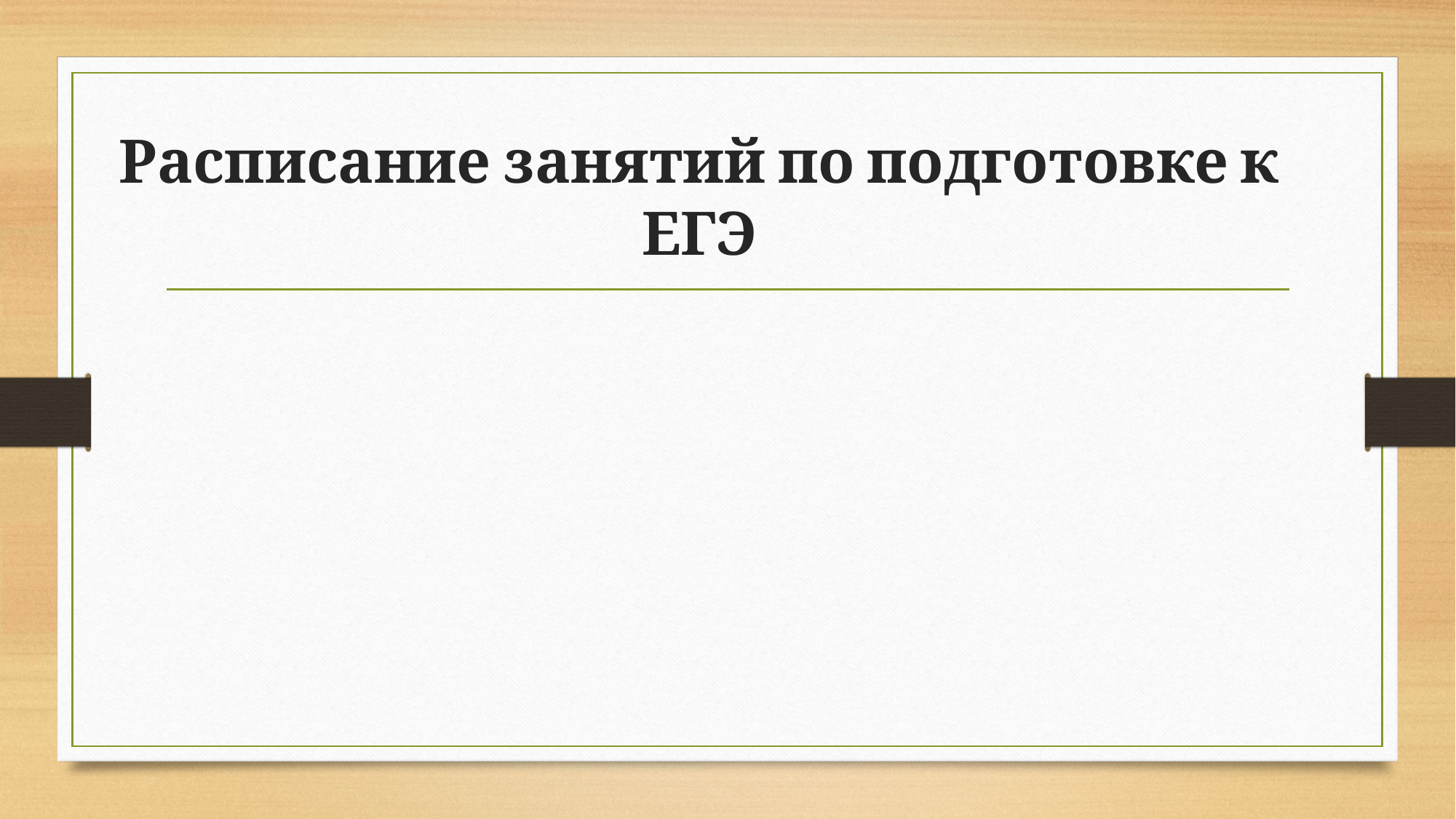

# Расписание занятий по подготовке к ЕГЭ